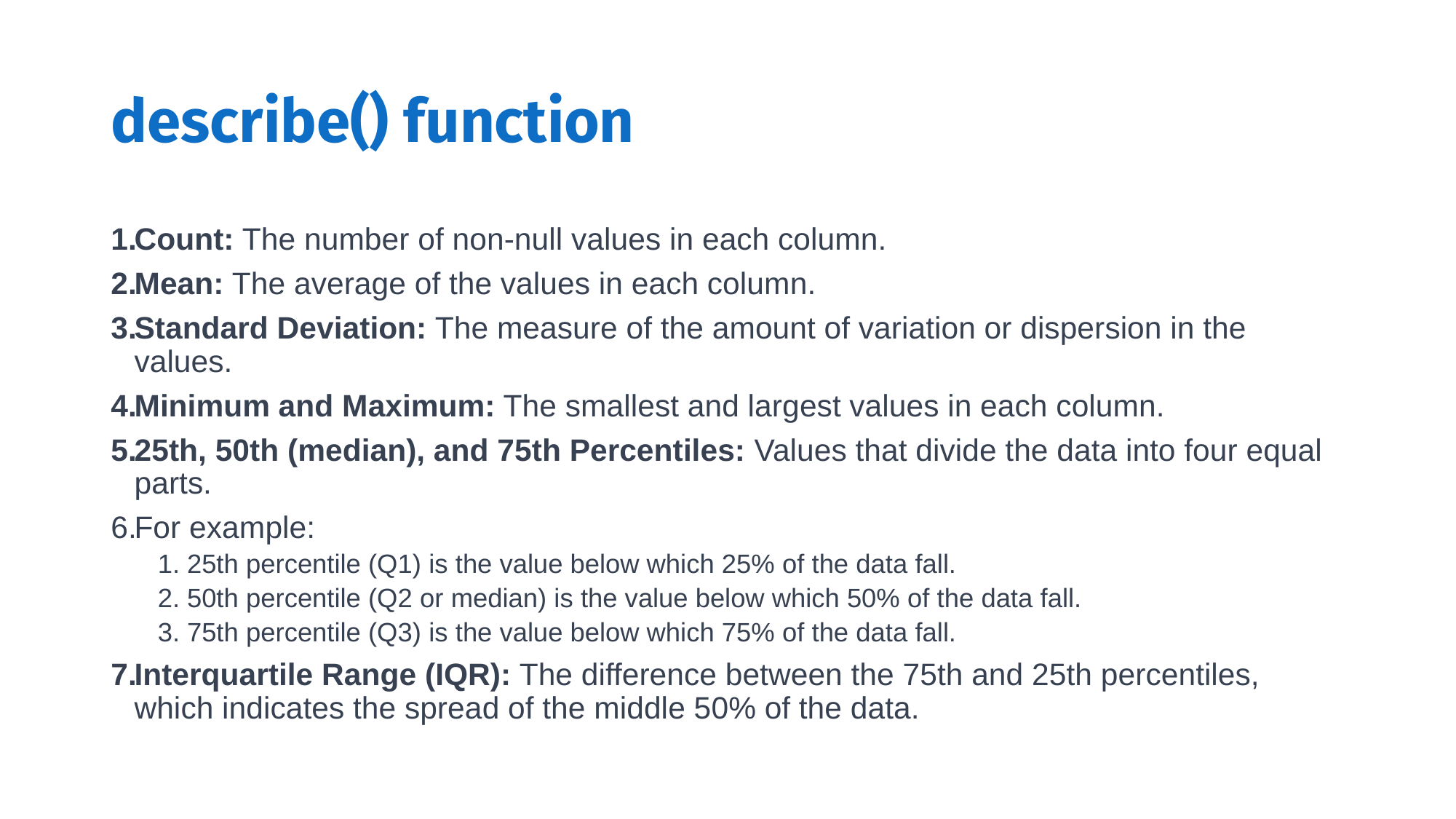

# describe() function
Count: The number of non-null values in each column.
Mean: The average of the values in each column.
Standard Deviation: The measure of the amount of variation or dispersion in the values.
Minimum and Maximum: The smallest and largest values in each column.
25th, 50th (median), and 75th Percentiles: Values that divide the data into four equal parts.
For example:
25th percentile (Q1) is the value below which 25% of the data fall.
50th percentile (Q2 or median) is the value below which 50% of the data fall.
75th percentile (Q3) is the value below which 75% of the data fall.
Interquartile Range (IQR): The difference between the 75th and 25th percentiles, which indicates the spread of the middle 50% of the data.